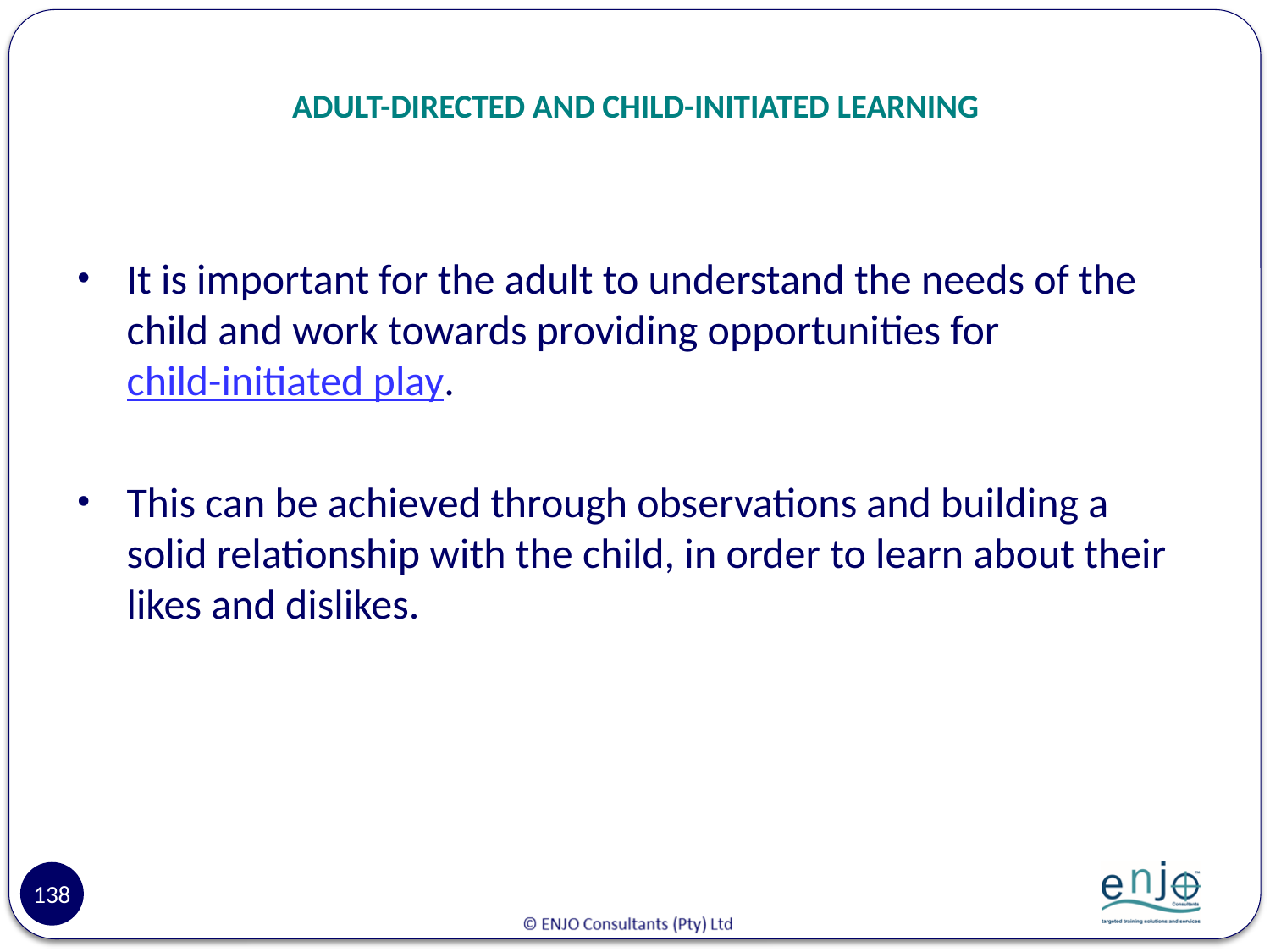

# ADULT-DIRECTED AND CHILD-INITIATED LEARNING
It is important for the adult to understand the needs of the child and work towards providing opportunities for child-initiated play.

This can be achieved through observations and building a solid relationship with the child, in order to learn about their likes and dislikes.

138